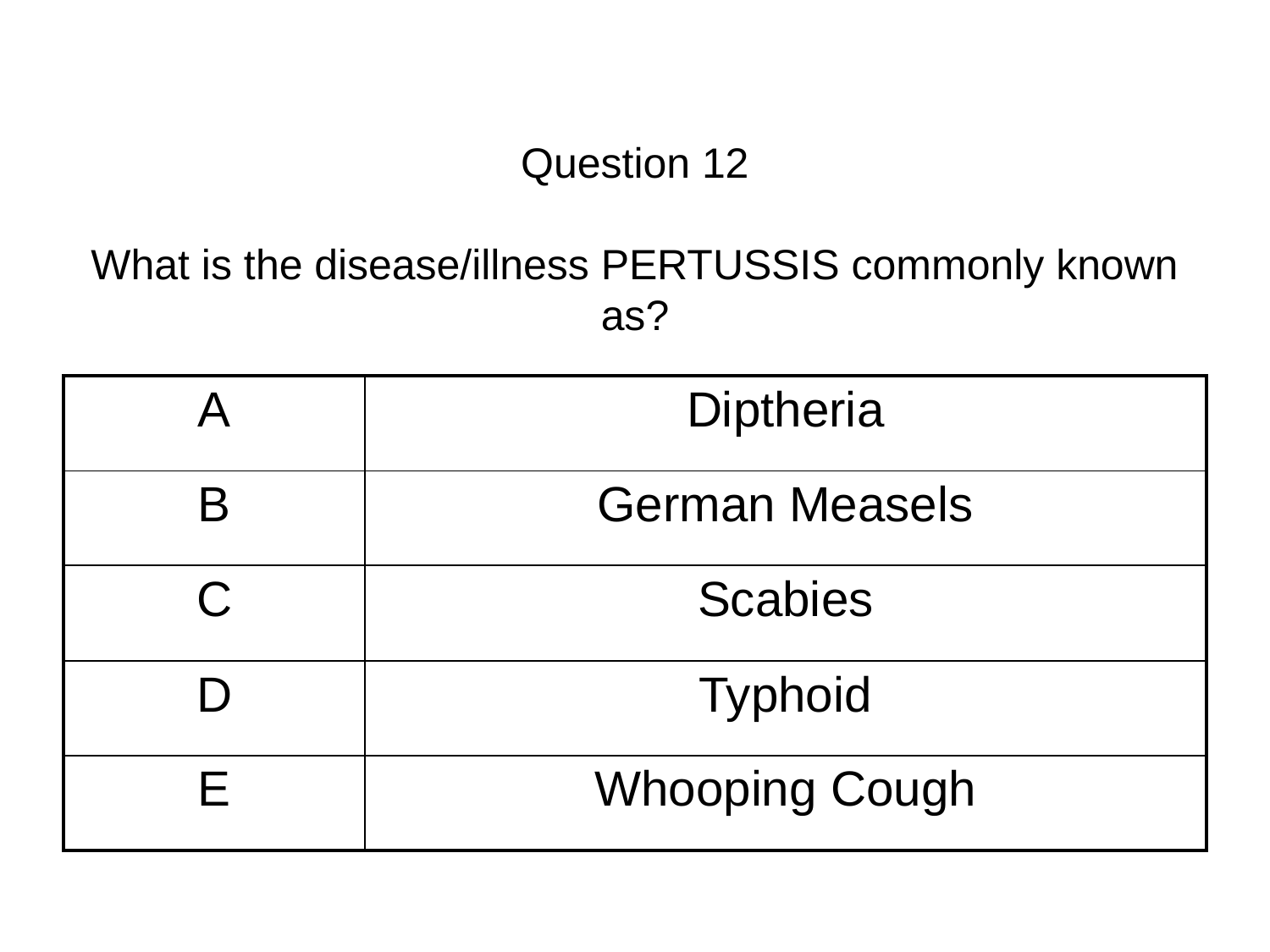

# Question 12 What is the disease/illness PERTUSSIS commonly known as?
| A | Diptheria |
| --- | --- |
| B | German Measels |
| C | Scabies |
| D | Typhoid |
| E | Whooping Cough |